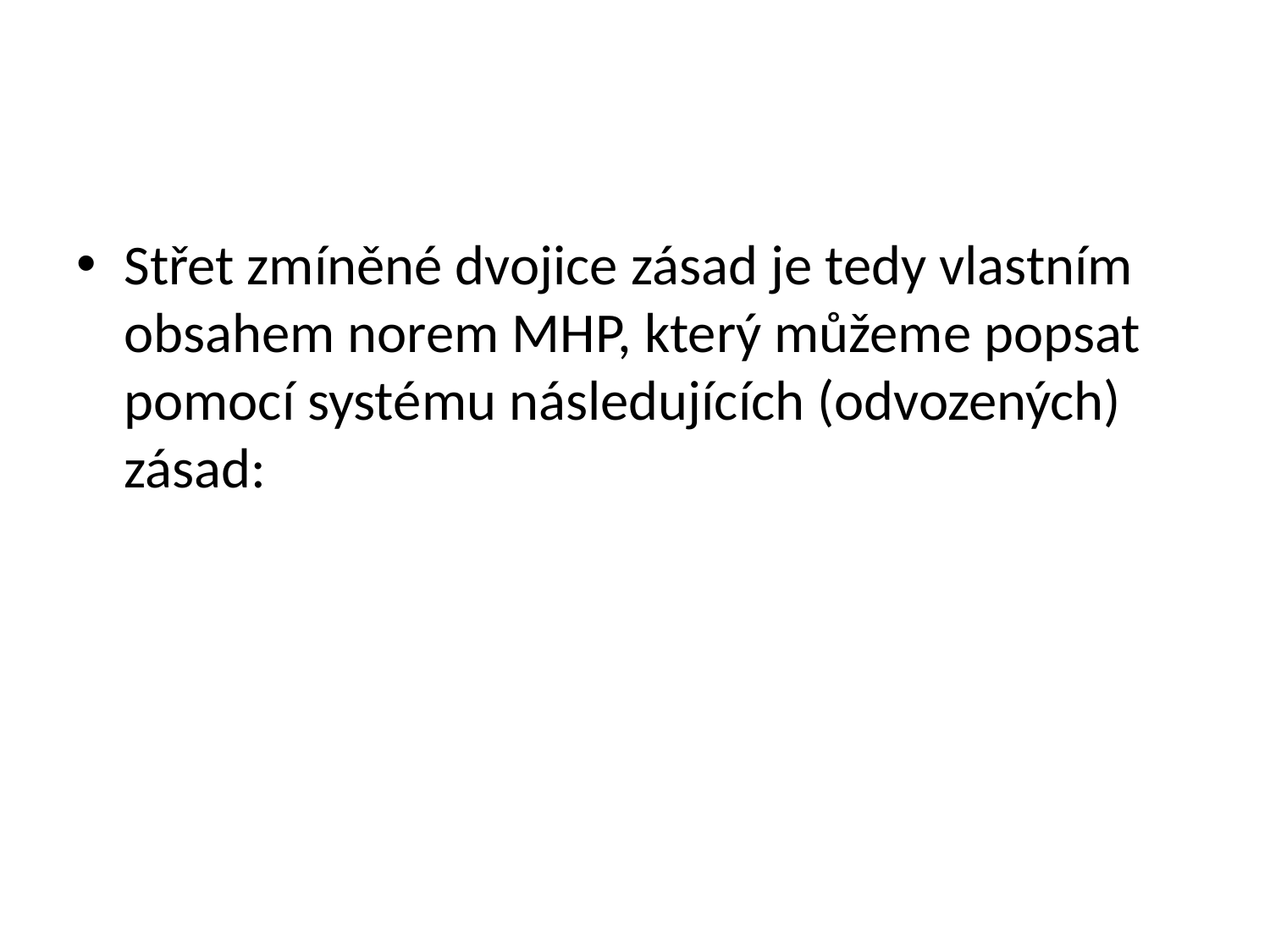

#
Střet zmíněné dvojice zásad je tedy vlastním obsahem norem MHP, který můžeme popsat pomocí systému následujících (odvozených) zásad: